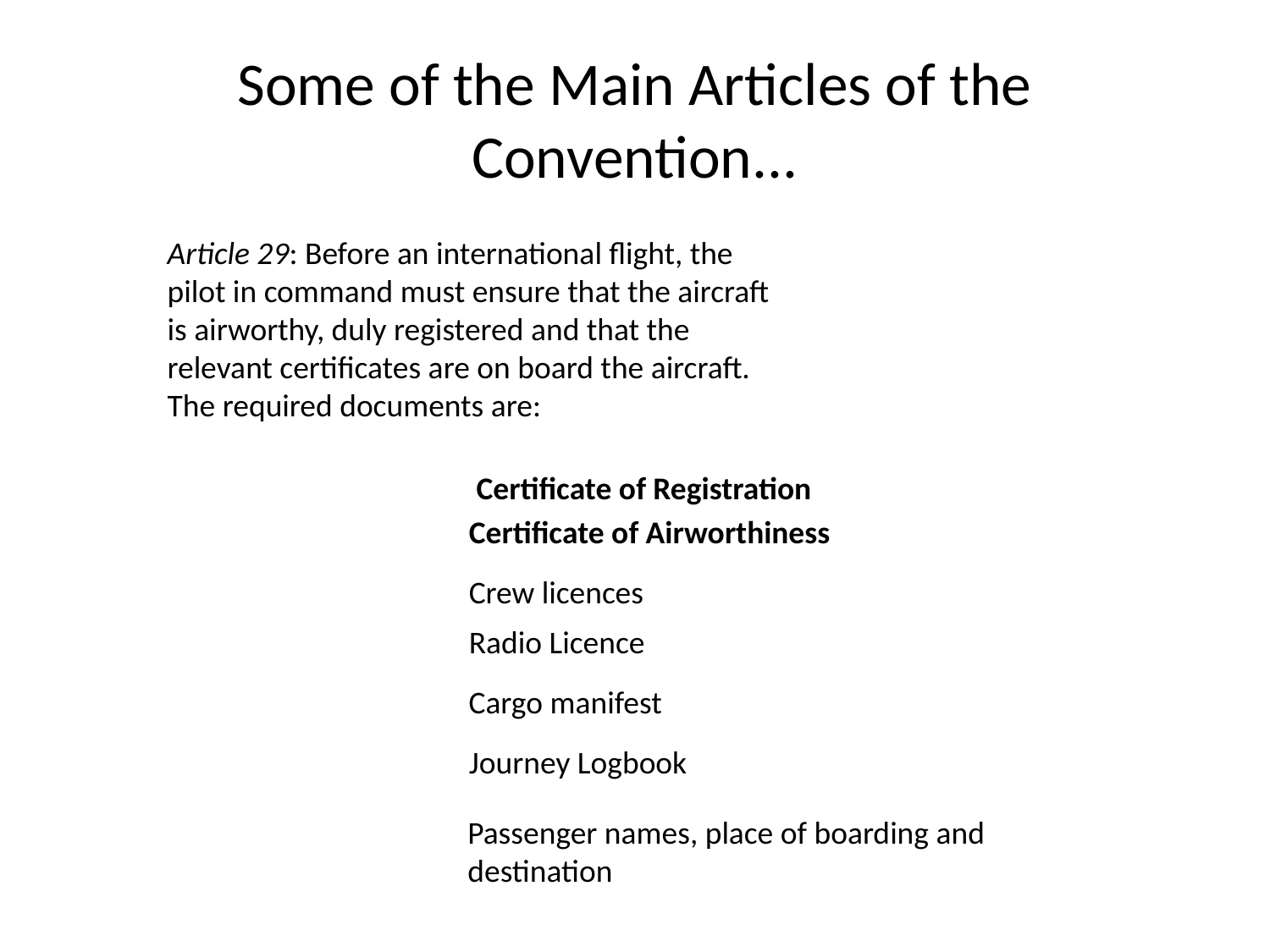

# Some of the Main Articles of the Convention...
Article 29: Before an international flight, the pilot in command must ensure that the aircraft is airworthy, duly registered and that the relevant certificates are on board the aircraft. The required documents are:
Certificate of Registration
Certificate of Airworthiness
Crew licences
Radio Licence
Cargo manifest
Journey Logbook
Passenger names, place of boarding and destination